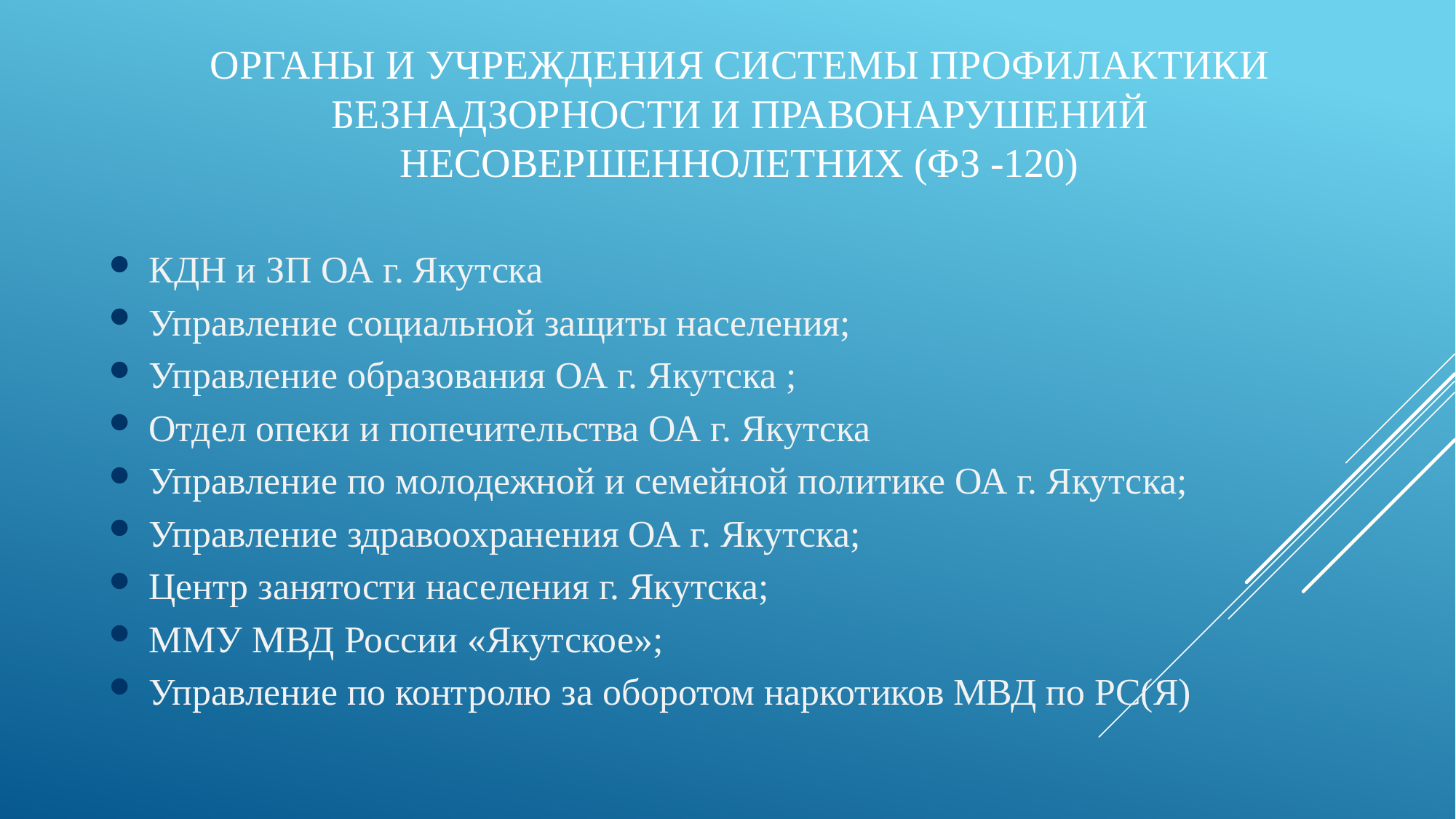

# Органы и учреждения системы профилактики Безнадзорности и Правонарушений несовершеннолетних (ФЗ -120)
КДН и ЗП ОА г. Якутска
Управление социальной защиты населения;
Управление образования ОА г. Якутска ;
Отдел опеки и попечительства ОА г. Якутска
Управление по молодежной и семейной политике ОА г. Якутска;
Управление здравоохранения ОА г. Якутска;
Центр занятости населения г. Якутска;
ММУ МВД России «Якутское»;
Управление по контролю за оборотом наркотиков МВД по РС(Я)